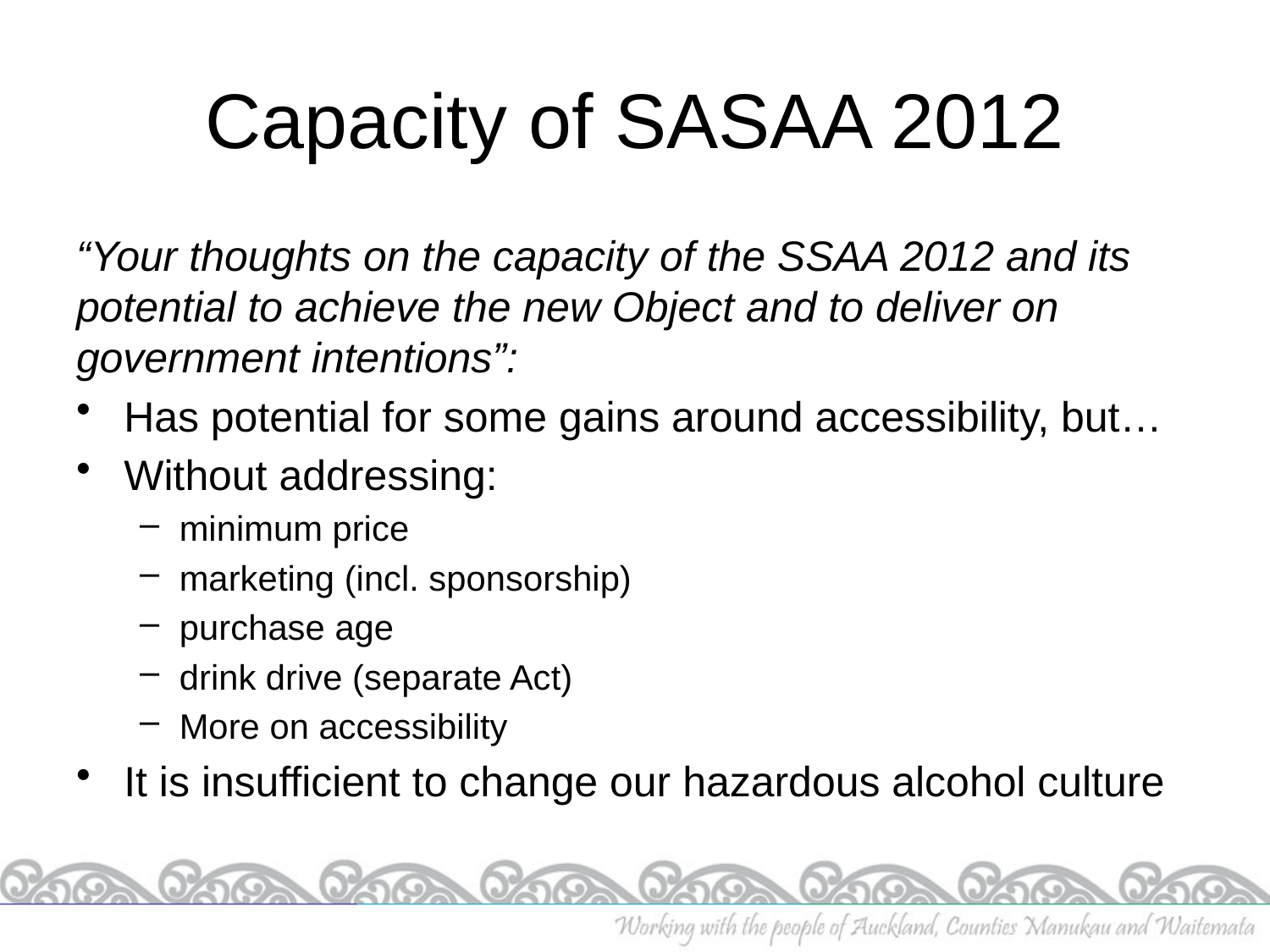

# Capacity of SASAA 2012
“Your thoughts on the capacity of the SSAA 2012 and its potential to achieve the new Object and to deliver on government intentions”:
Has potential for some gains around accessibility, but…
Without addressing:
minimum price
marketing (incl. sponsorship)
purchase age
drink drive (separate Act)
More on accessibility
It is insufficient to change our hazardous alcohol culture